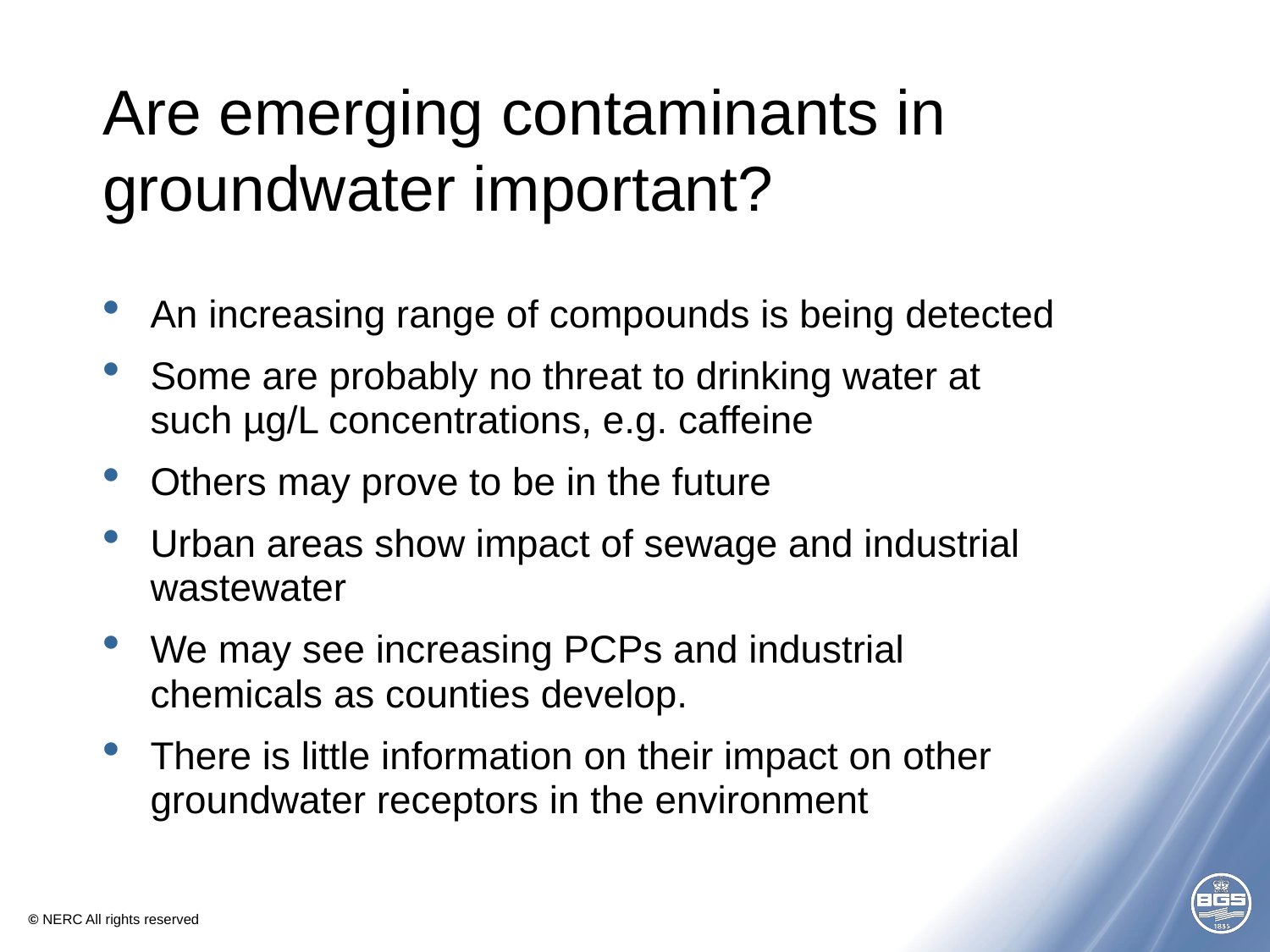

# Are emerging contaminants in groundwater important?
An increasing range of compounds is being detected
Some are probably no threat to drinking water at such µg/L concentrations, e.g. caffeine
Others may prove to be in the future
Urban areas show impact of sewage and industrial wastewater
We may see increasing PCPs and industrial chemicals as counties develop.
There is little information on their impact on other groundwater receptors in the environment